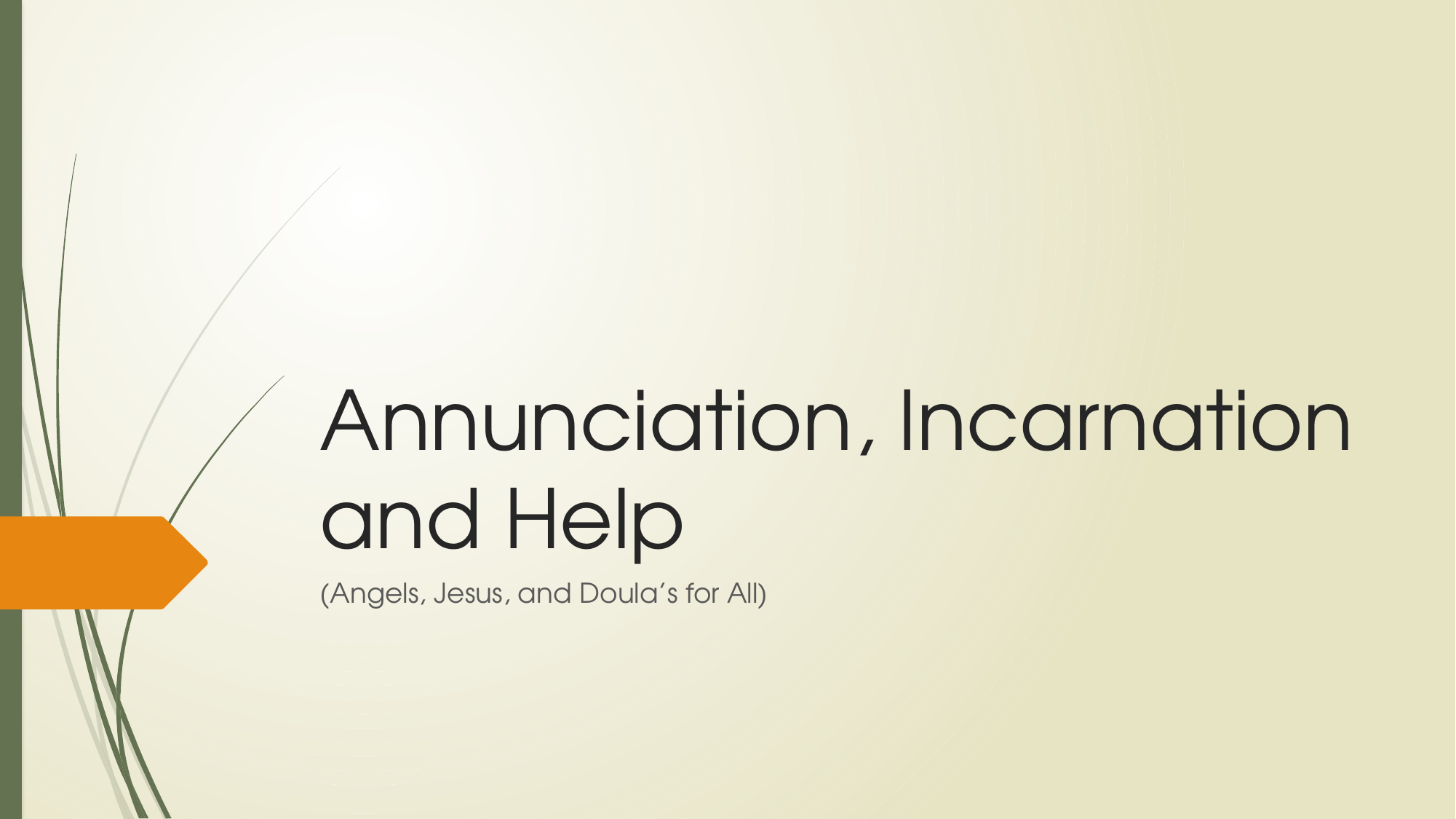

# Annunciation, Incarnation and Help
(Angels, Jesus, and Doula’s for All)